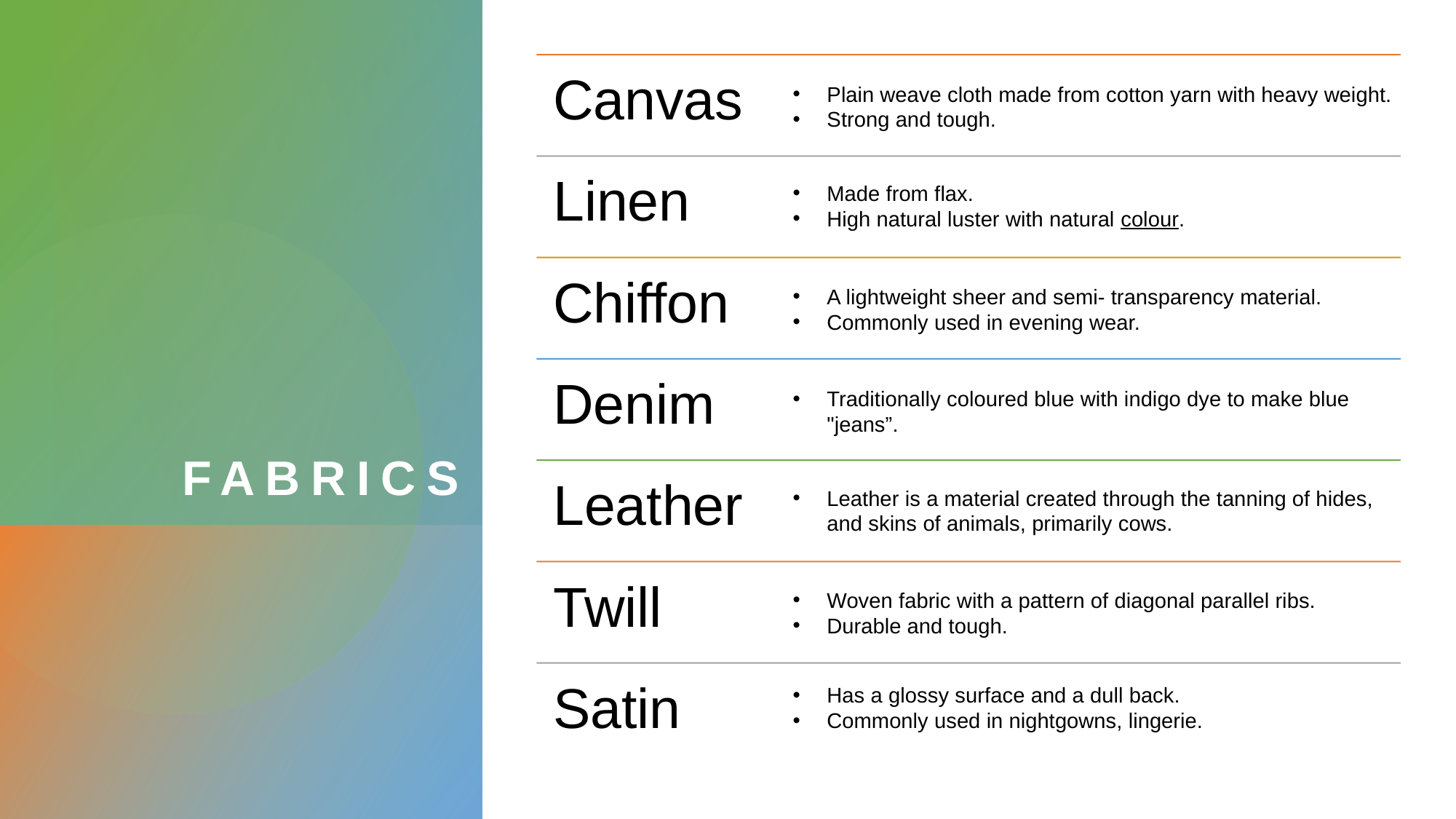

Canvas
Linen
Chiffon
Denim
Leather
Twill
Satin
Plain weave cloth made from cotton yarn with heavy weight.
Strong and tough.
# fabrics

Made from flax.
High natural luster with natural colour.

A lightweight sheer and semi- transparency material.
Commonly used in evening wear.
Traditionally coloured blue with indigo dye to make blue "jeans”.

Leather is a material created through the tanning of hides, and skins of animals, primarily cows.
Woven fabric with a pattern of diagonal parallel ribs.
Durable and tough.
Has a glossy surface and a dull back.
Commonly used in nightgowns, lingerie.